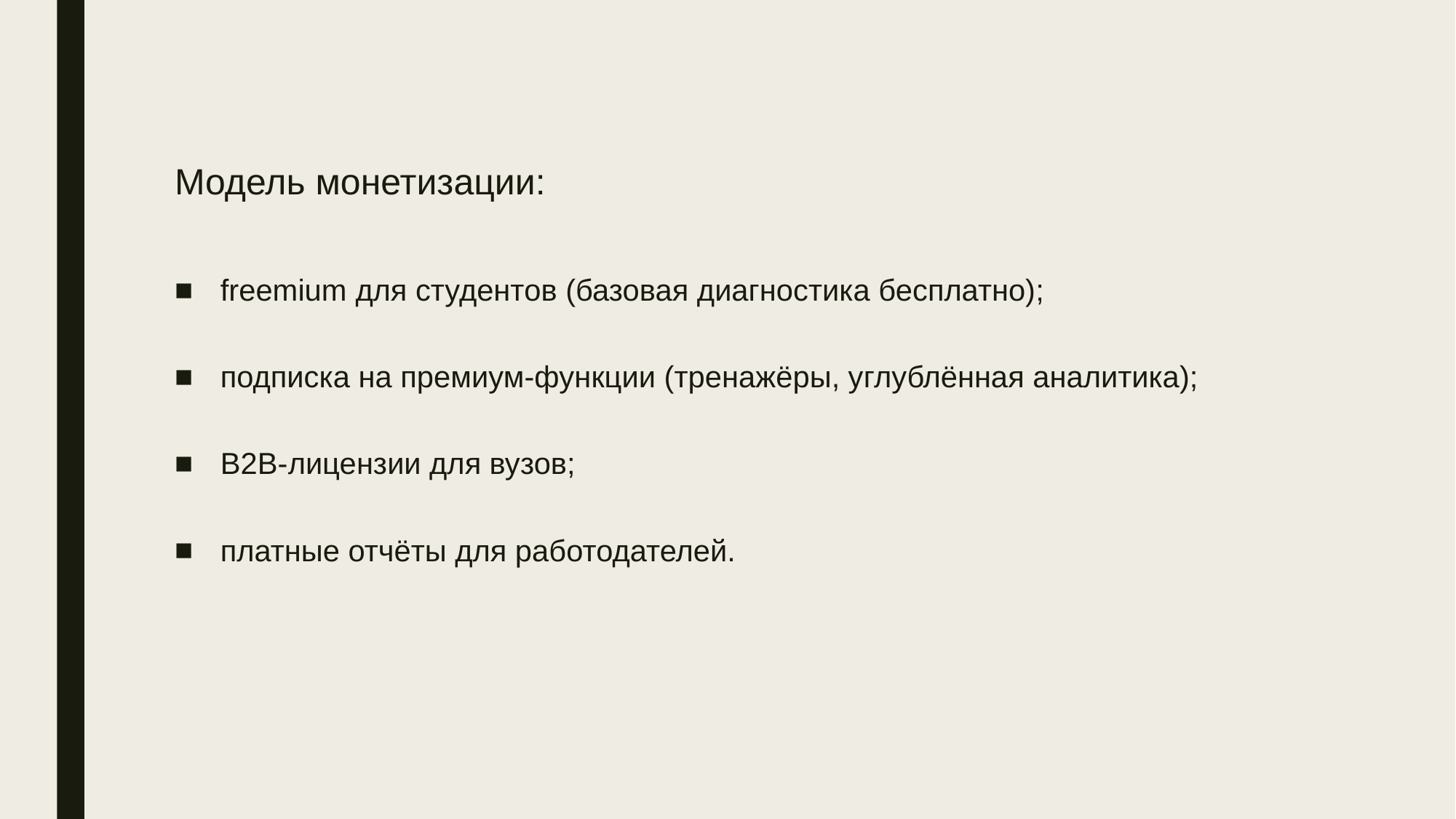

Модель монетизации:

freemium для студентов (базовая диагностика бесплатно);
подписка на премиум‑функции (тренажёры, углублённая аналитика);
B2B‑лицензии для вузов;
платные отчёты для работодателей.